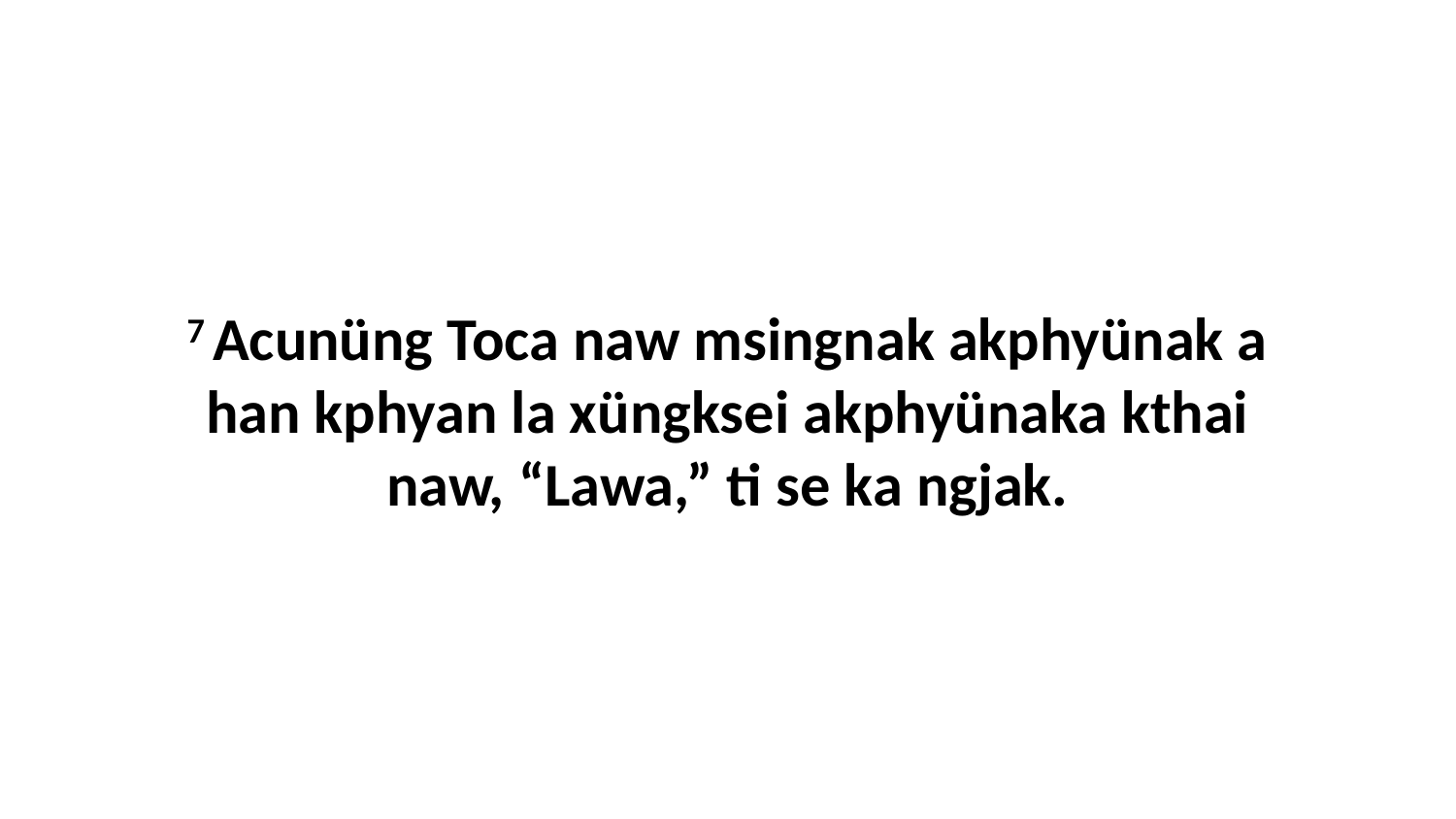

7 Acunüng Toca naw msingnak akphyünak a han kphyan la xüngksei akphyünaka kthai naw, “Lawa,” ti se ka ngjak.